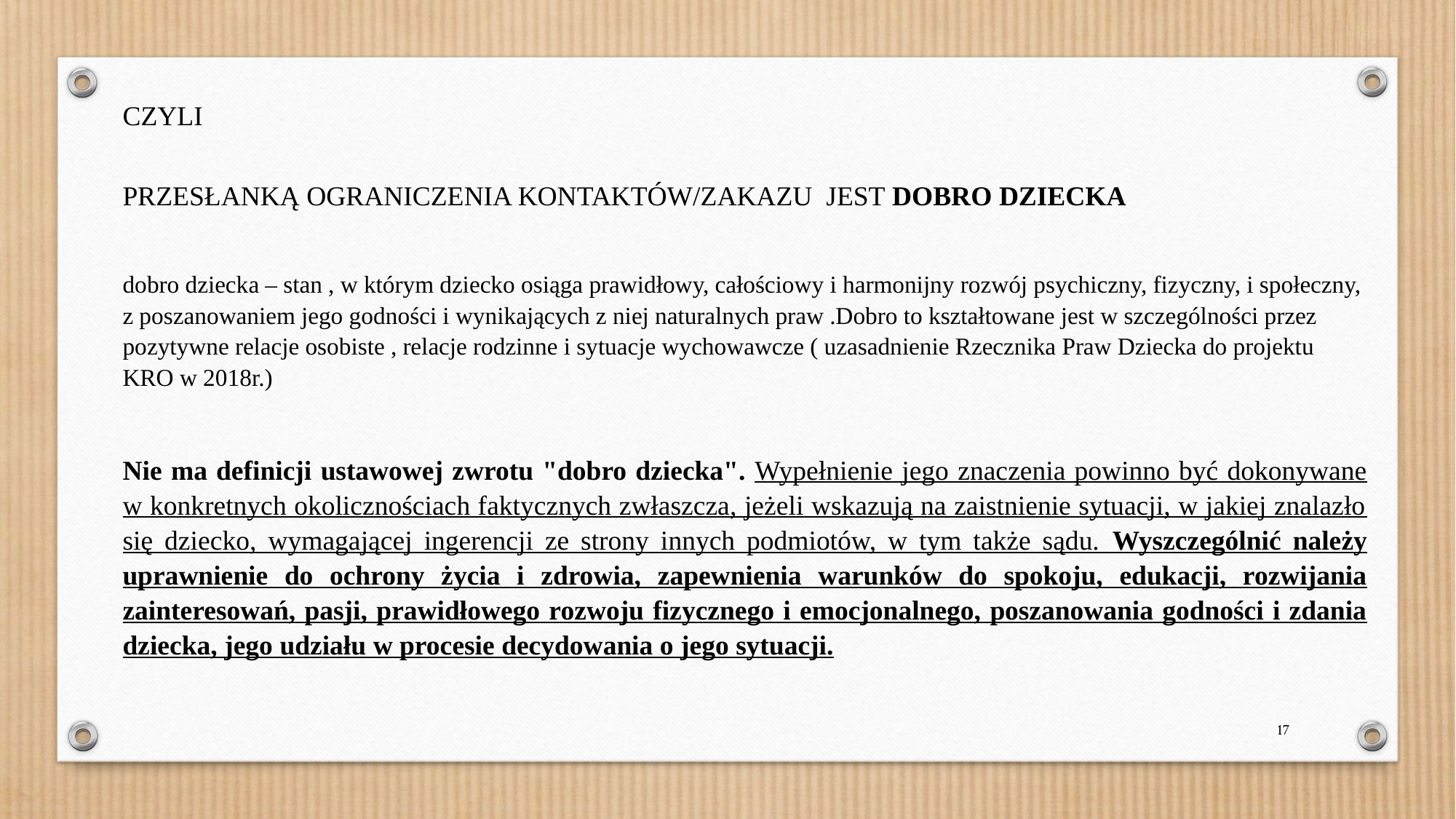

CZYLI

PRZESŁANKĄ OGRANICZENIA KONTAKTÓW/ZAKAZU  JEST DOBRO DZIECKA

dobro dziecka – stan , w którym dziecko osiąga prawidłowy, całościowy i harmonijny rozwój psychiczny, fizyczny, i społeczny, z poszanowaniem jego godności i wynikających z niej naturalnych praw .Dobro to kształtowane jest w szczególności przez pozytywne relacje osobiste , relacje rodzinne i sytuacje wychowawcze ( uzasadnienie Rzecznika Praw Dziecka do projektu KRO w 2018r.)

Nie ma definicji ustawowej zwrotu "dobro dziecka". Wypełnienie jego znaczenia powinno być dokonywane w konkretnych okolicznościach faktycznych zwłaszcza, jeżeli wskazują na zaistnienie sytuacji, w jakiej znalazło się dziecko, wymagającej ingerencji ze strony innych podmiotów, w tym także sądu. Wyszczególnić należy uprawnienie do ochrony życia i zdrowia, zapewnienia warunków do spokoju, edukacji, rozwijania zainteresowań, pasji, prawidłowego rozwoju fizycznego i emocjonalnego, poszanowania godności i zdania dziecka, jego udziału w procesie decydowania o jego sytuacji.
17